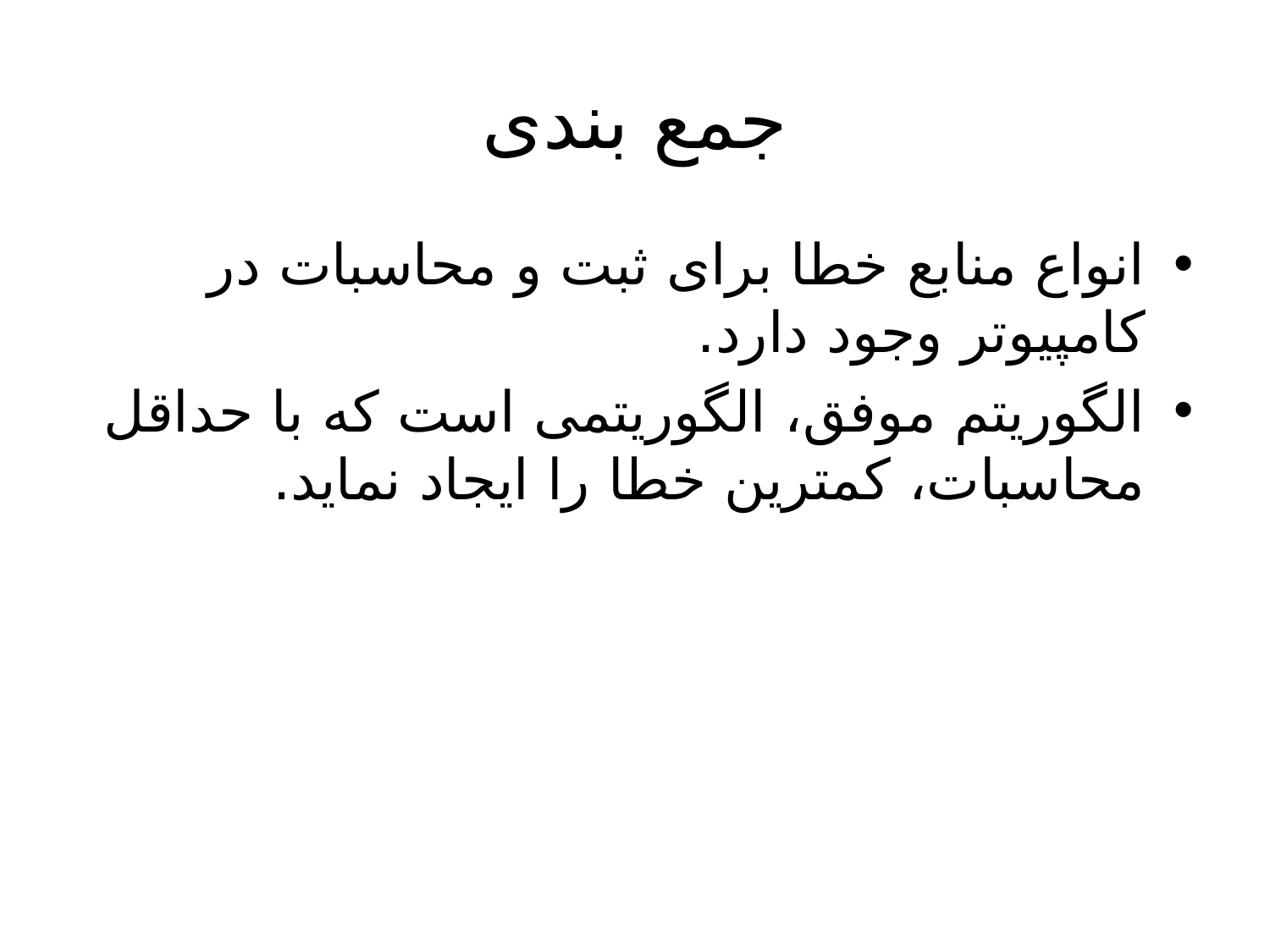

# جمع بندی
انواع منابع خطا برای ثبت و محاسبات در کامپیوتر وجود دارد.
الگوریتم موفق، الگوریتمی است که با حداقل محاسبات، کمترین خطا را ایجاد نماید.